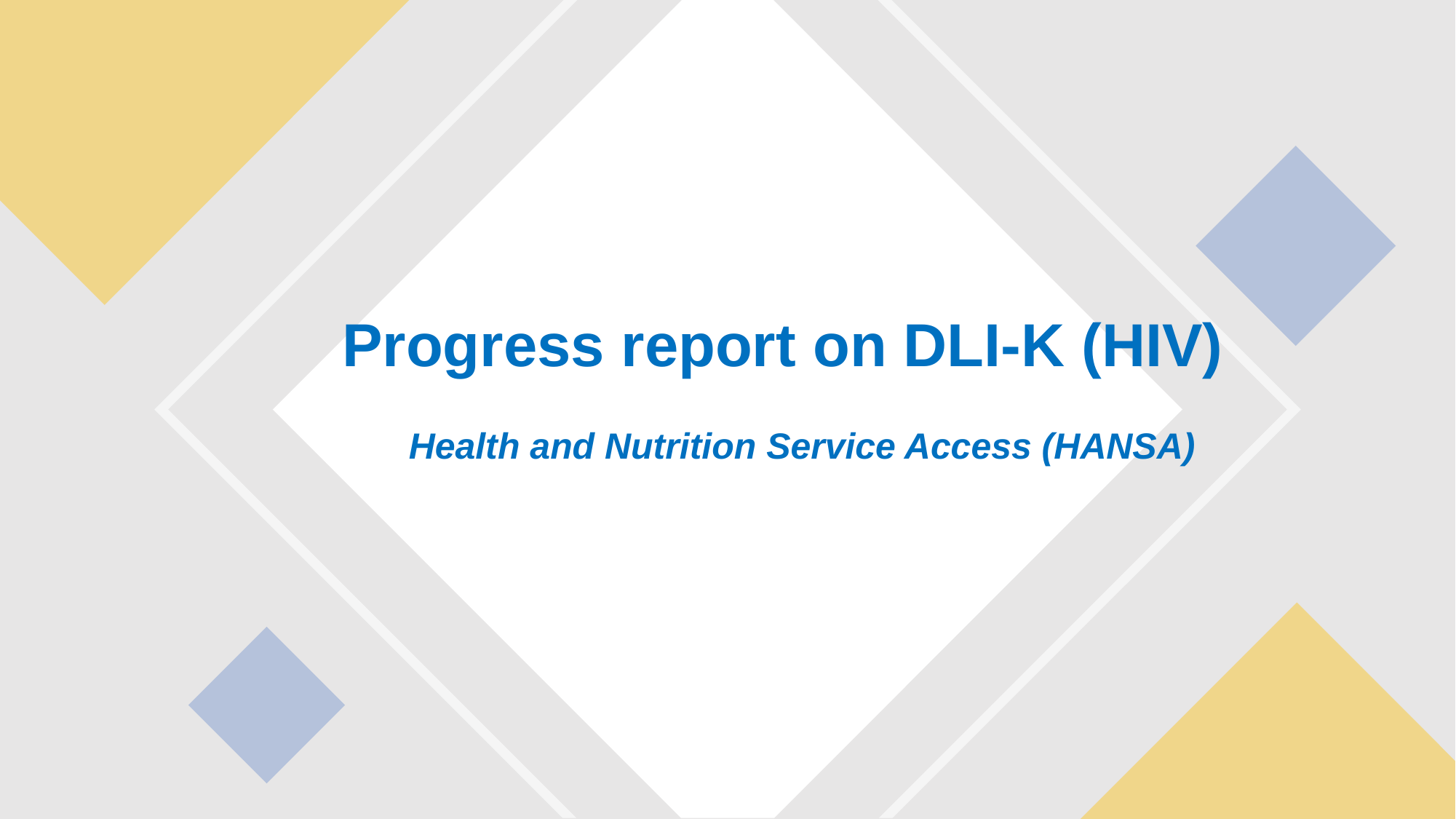

# Progress report on DLI-K (HIV)
Health and Nutrition Service Access (HANSA)